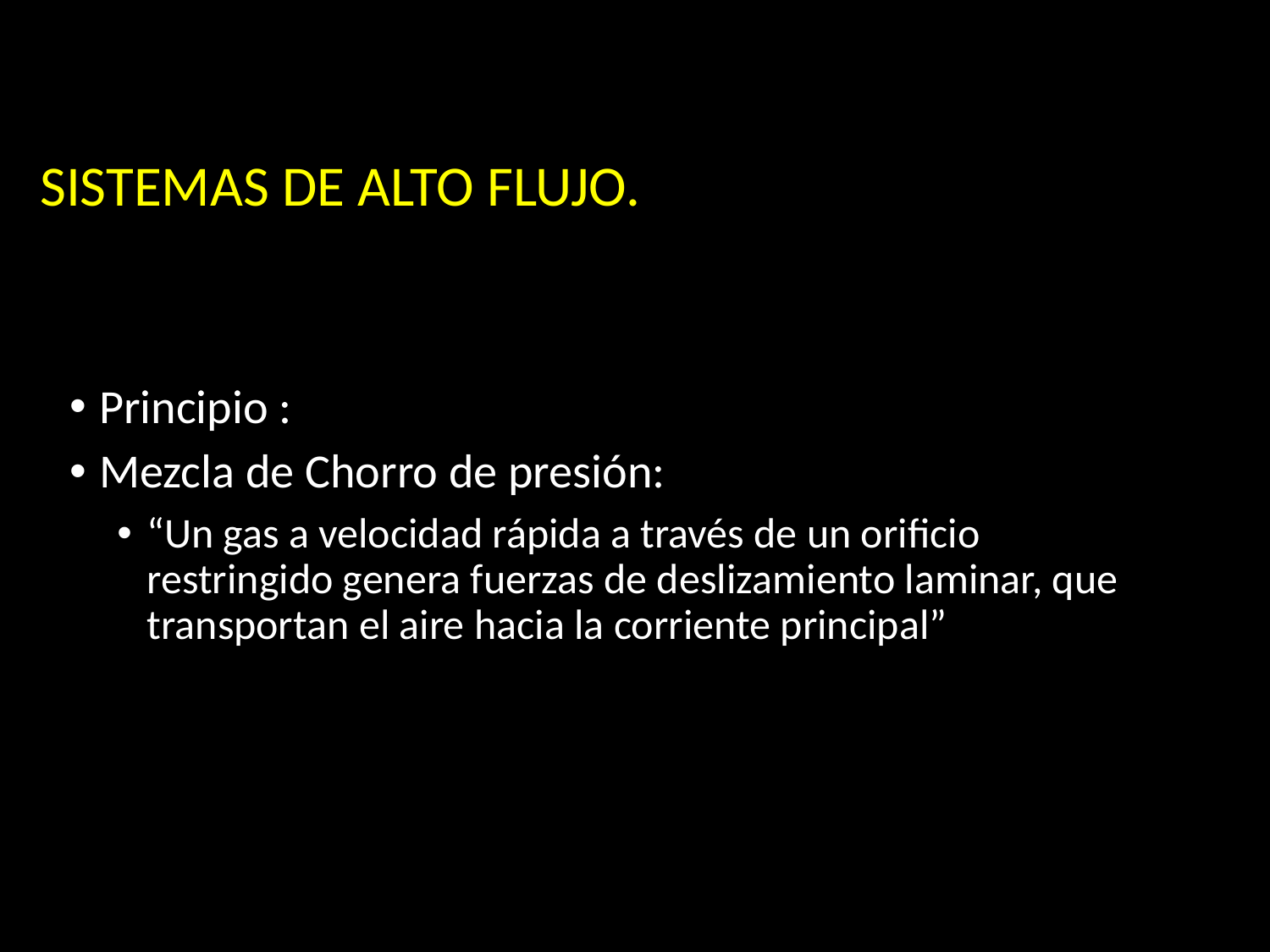

# Sistemas de Alto Flujo.
Principio :
Mezcla de Chorro de presión:
“Un gas a velocidad rápida a través de un orificio restringido genera fuerzas de deslizamiento laminar, que transportan el aire hacia la corriente principal”